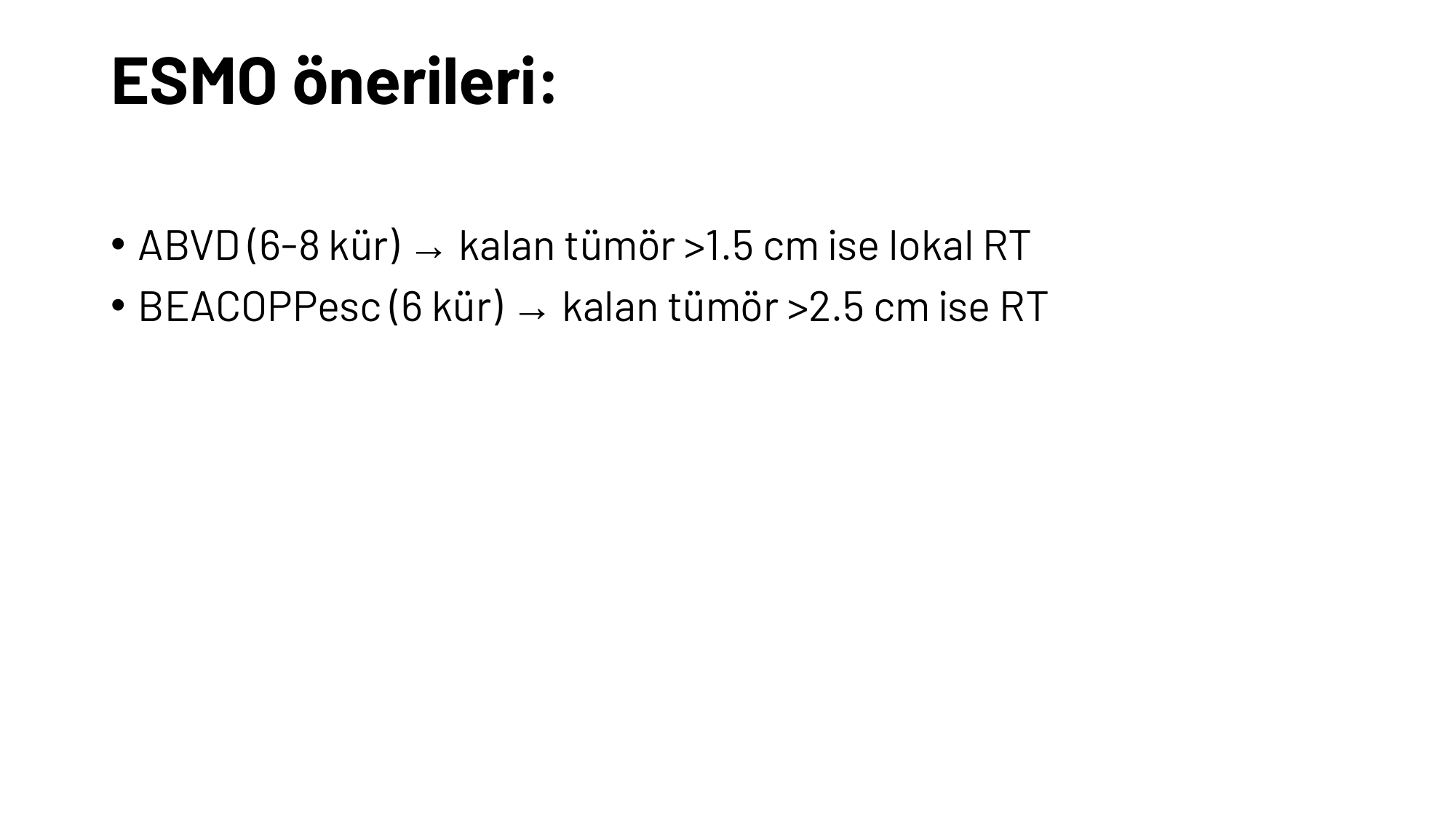

# ESMO önerileri:
ABVD (6-8 kür) → kalan tümör >1.5 cm ise lokal RT
BEACOPPesc (6 kür) → kalan tümör >2.5 cm ise RT